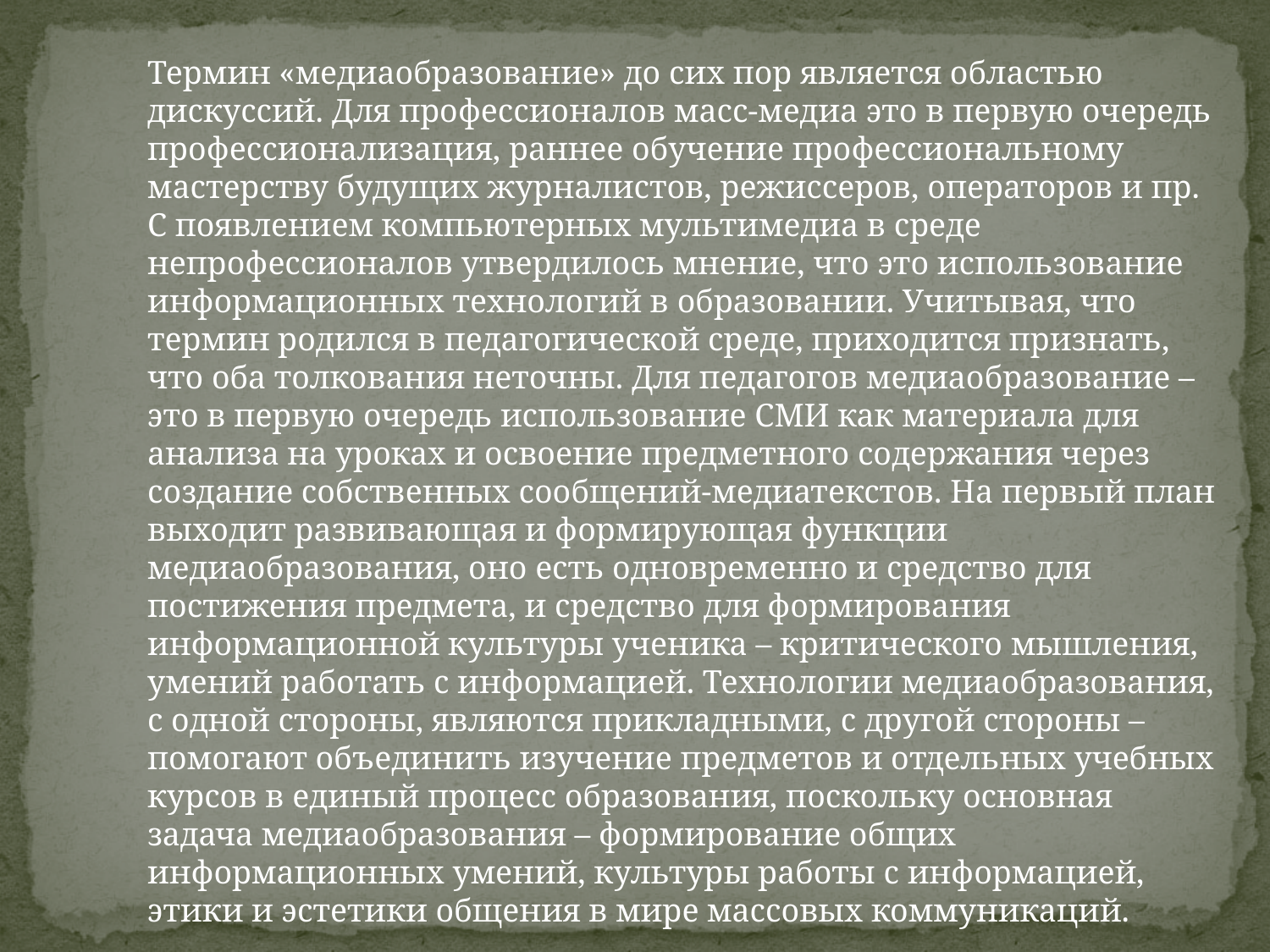

Термин «медиаобразование» до сих пор является областью дискуссий. Для профессионалов масс-медиа это в первую очередь профессионализация, раннее обучение профессиональному мастерству будущих журналистов, режиссеров, операторов и пр. С появлением компьютерных мультимедиа в среде непрофессионалов утвердилось мнение, что это использование информационных технологий в образовании. Учитывая, что термин родился в педагогической среде, приходится признать, что оба толкования неточны. Для педагогов медиаобразование – это в первую очередь использование СМИ как материала для анализа на уроках и освоение предметного содержания через создание собственных сообщений-медиатекстов. На первый план выходит развивающая и формирующая функции медиаобразования, оно есть одновременно и средство для постижения предмета, и средство для формирования информационной культуры ученика – критического мышления, умений работать с информацией. Технологии медиаобразования, с одной стороны, являются прикладными, с другой стороны – помогают объединить изучение предметов и отдельных учебных курсов в единый процесс образования, поскольку основная задача медиаобразования – формирование общих информационных умений, культуры работы с информацией, этики и эстетики общения в мире массовых коммуникаций.